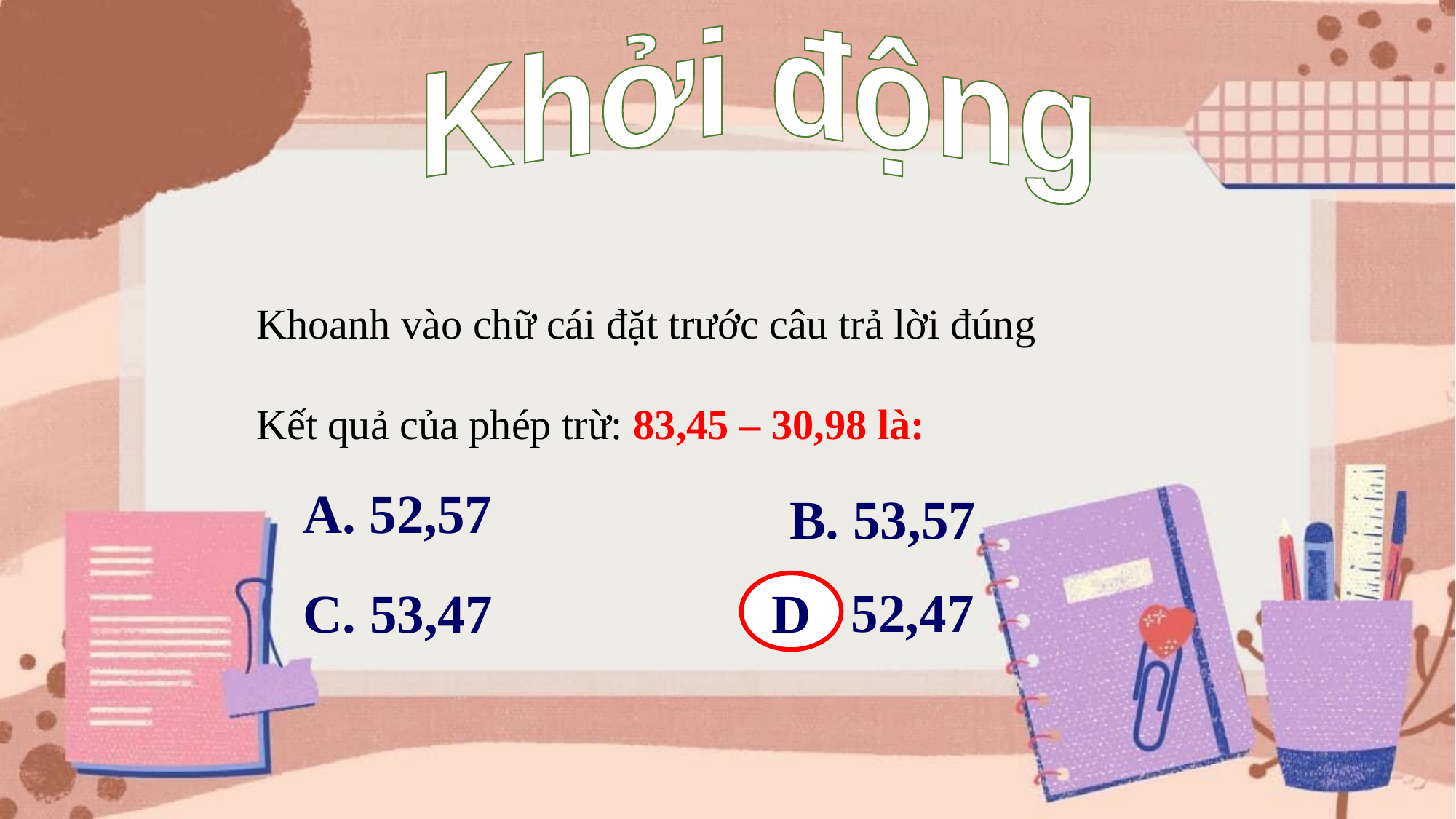

Khởi động
Khoanh vào chữ cái đặt trước câu trả lời đúng
Kết quả của phép trừ: 83,45 – 30,98 là:
A. 52,57
B. 53,57
D. 52,47
D
C. 53,47